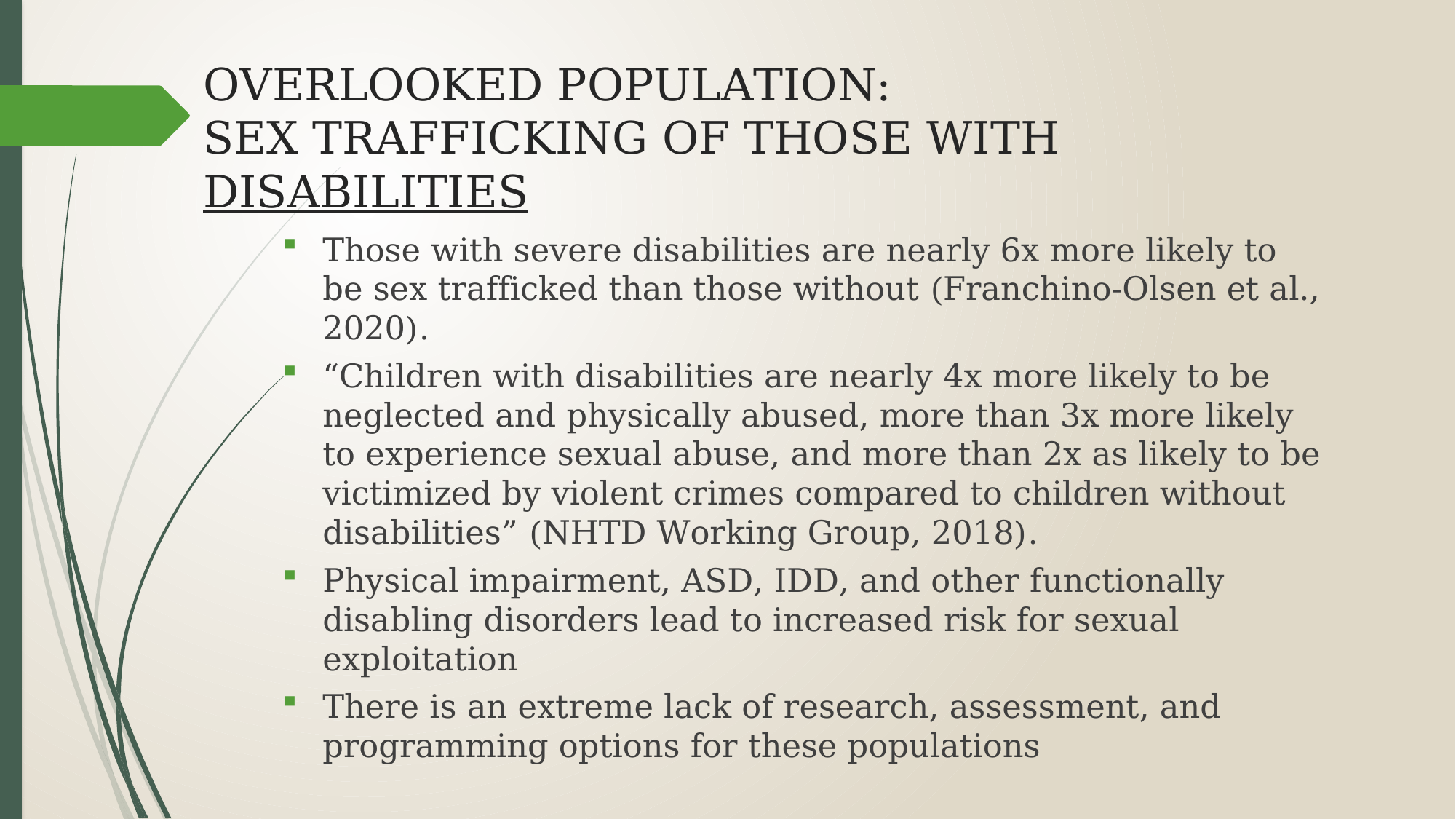

# OVERLOOKED POPULATION: SEX TRAFFICKING OF THOSE WITH DISABILITIES
Those with severe disabilities are nearly 6x more likely to be sex trafficked than those without (Franchino-Olsen et al., 2020).
“Children with disabilities are nearly 4x more likely to be neglected and physically abused, more than 3x more likely to experience sexual abuse, and more than 2x as likely to be victimized by violent crimes compared to children without disabilities” (NHTD Working Group, 2018).
Physical impairment, ASD, IDD, and other functionally disabling disorders lead to increased risk for sexual exploitation
There is an extreme lack of research, assessment, and programming options for these populations